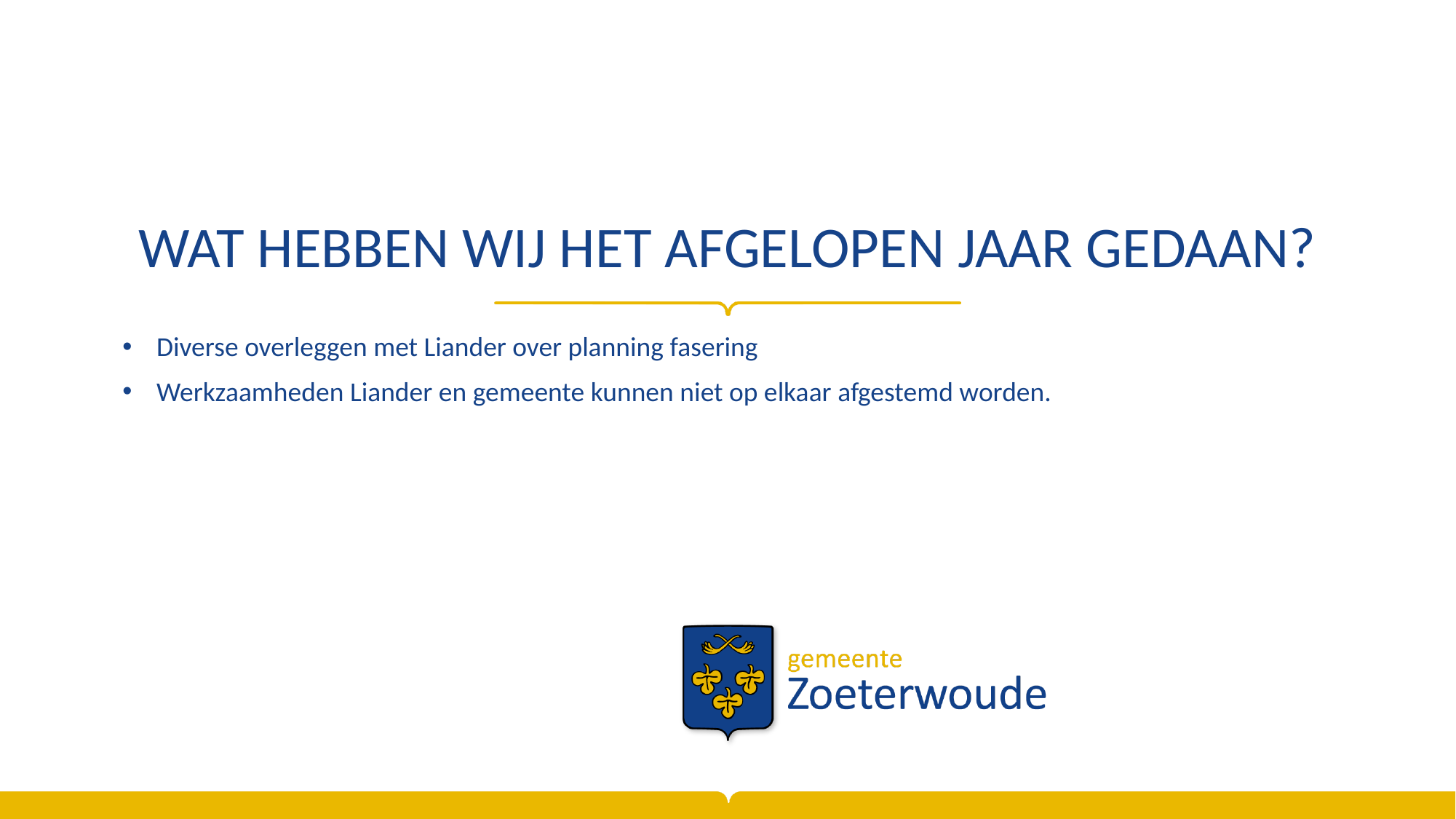

# Wat hebben wij het afgelopen jaar gedaan?
Diverse overleggen met Liander over planning fasering
Werkzaamheden Liander en gemeente kunnen niet op elkaar afgestemd worden.